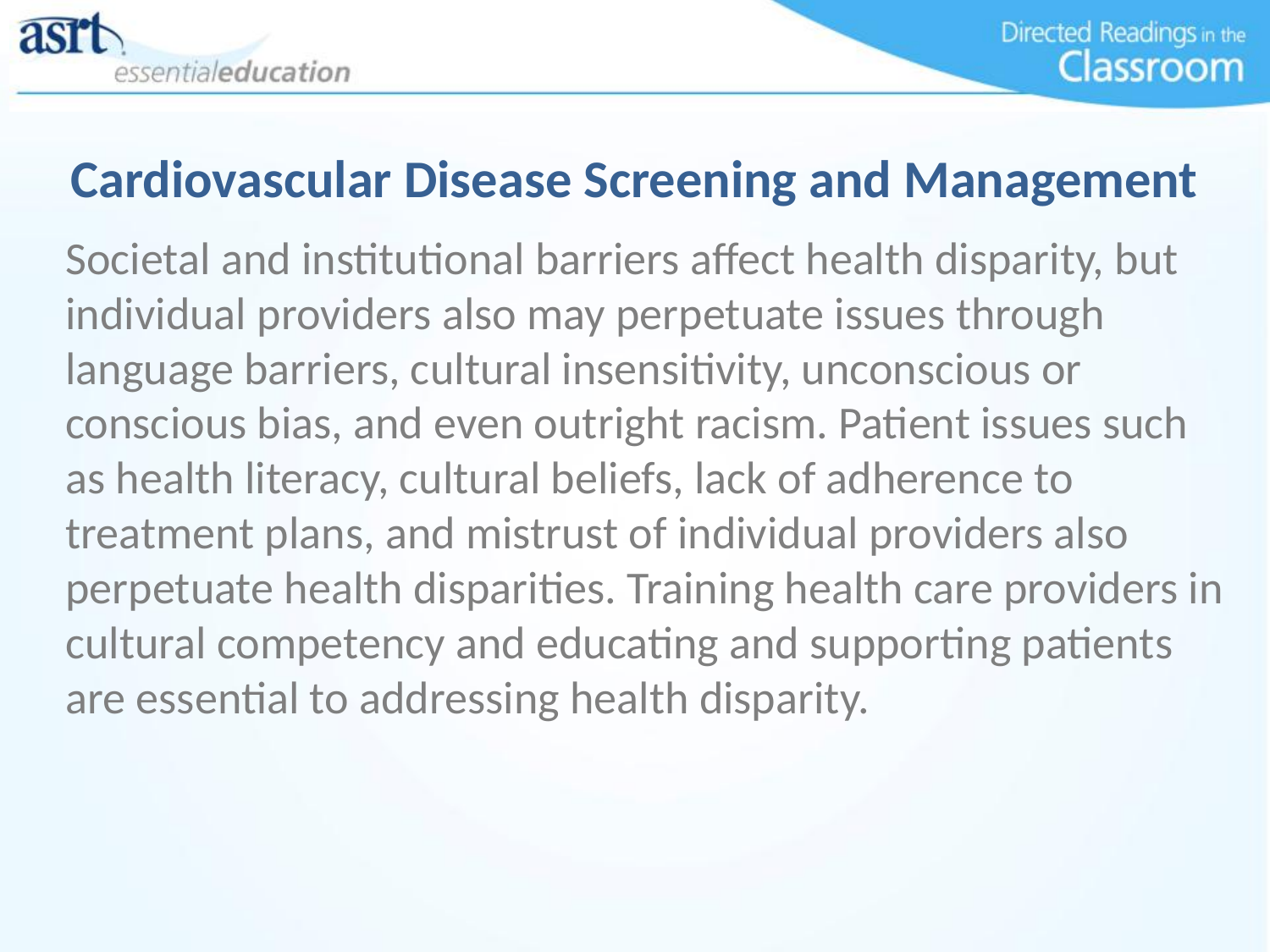

# Cardiovascular Disease Screening and Management
Societal and institutional barriers affect health disparity, but individual providers also may perpetuate issues through language barriers, cultural insensitivity, unconscious or conscious bias, and even outright racism. Patient issues such as health literacy, cultural beliefs, lack of adherence to treatment plans, and mistrust of individual providers also perpetuate health disparities. Training health care providers in cultural competency and educating and supporting patients are essential to addressing health disparity.